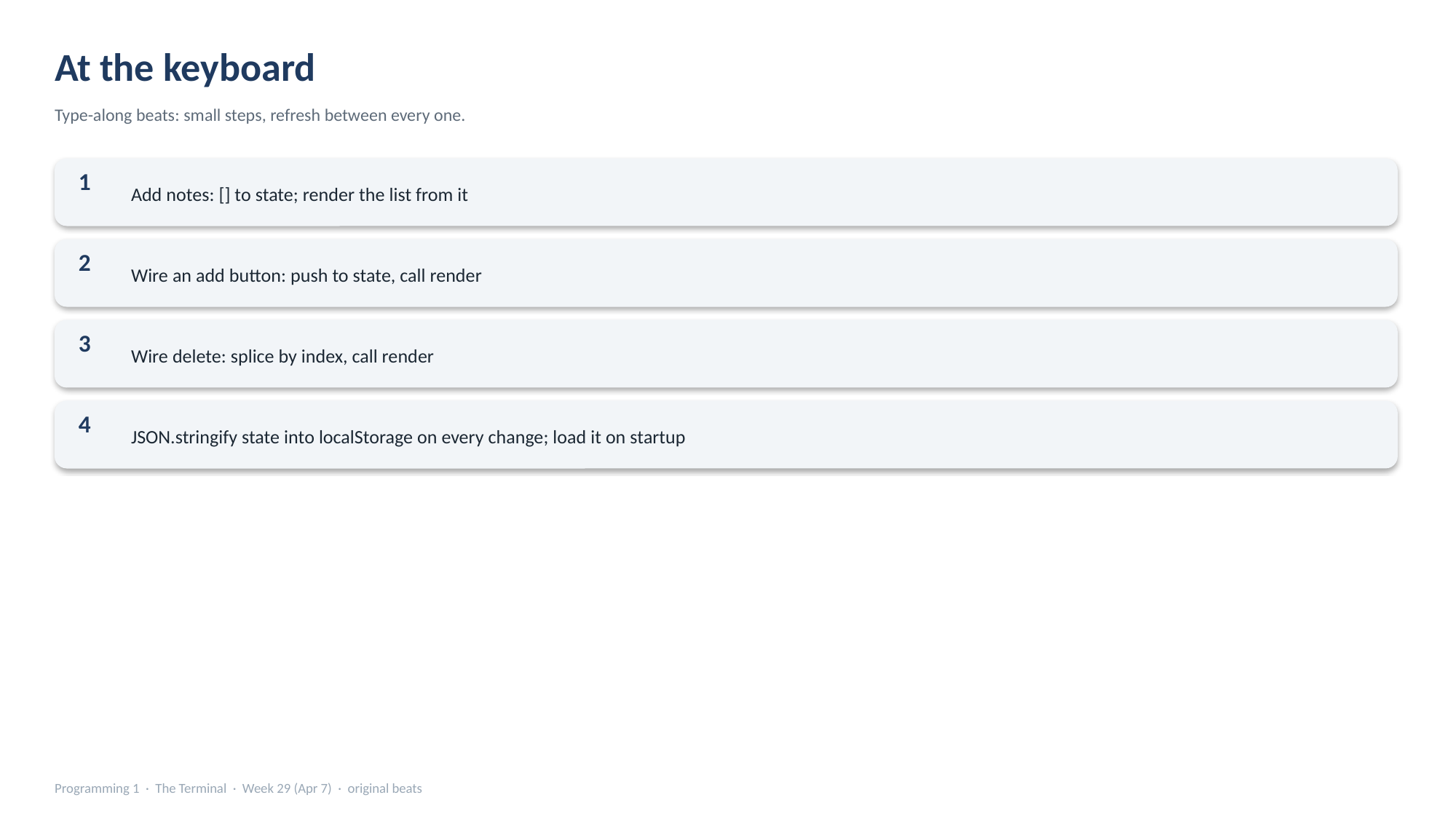

At the keyboard
Type-along beats: small steps, refresh between every one.

Add notes: [] to state; render the list from it
1

Wire an add button: push to state, call render
2

Wire delete: splice by index, call render
3

JSON.stringify state into localStorage on every change; load it on startup
4
Programming 1  ·  The Terminal  ·  Week 29 (Apr 7)  ·  original beats